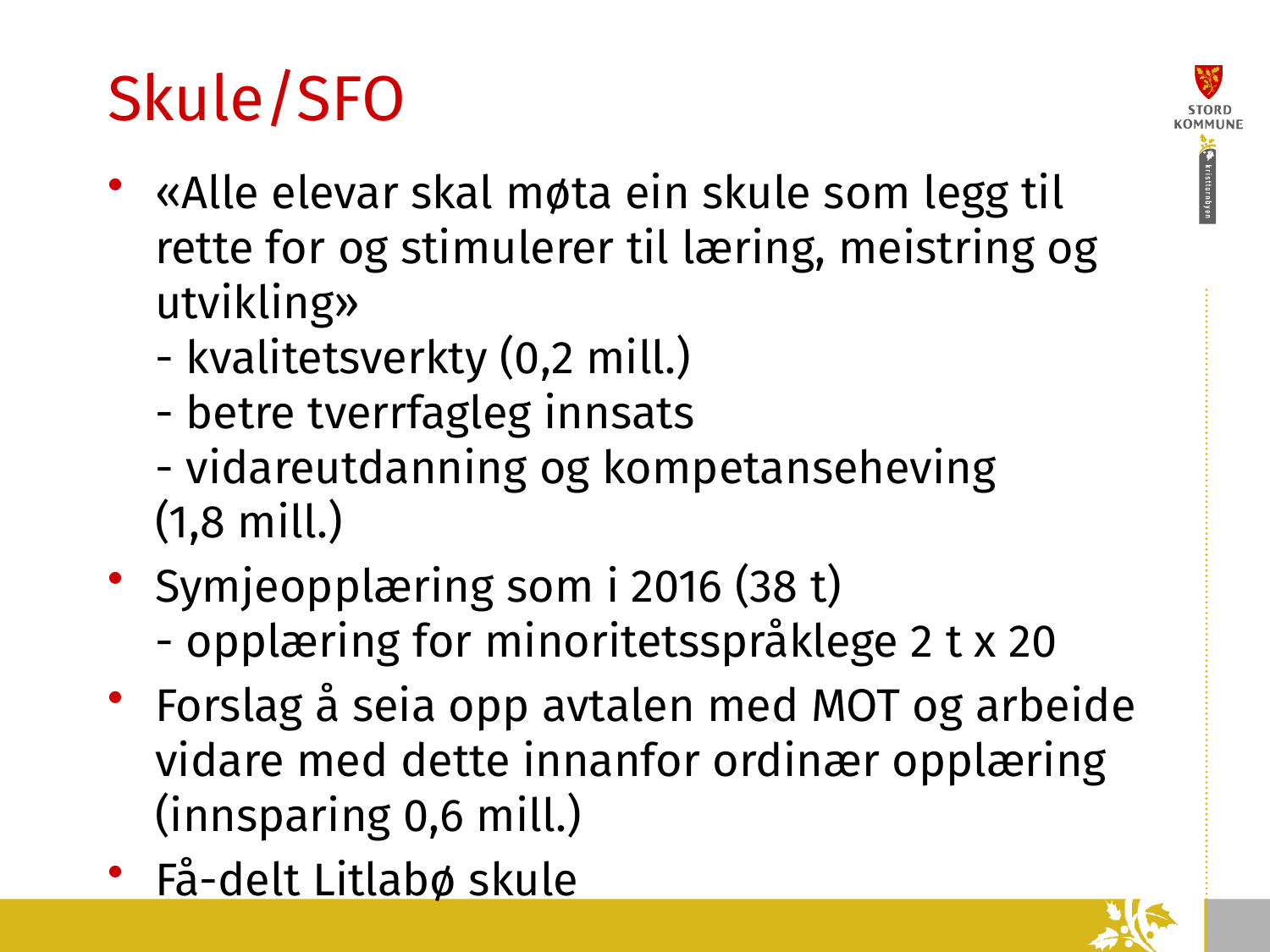

# Skule/SFO
«Alle elevar skal møta ein skule som legg til rette for og stimulerer til læring, meistring og utvikling»
- kvalitetsverkty (0,2 mill.)
- betre tverrfagleg innsats
- vidareutdanning og kompetanseheving
(1,8 mill.)
Symjeopplæring som i 2016 (38 t)
- opplæring for minoritetsspråklege 2 t x 20
Forslag å seia opp avtalen med MOT og arbeide vidare med dette innanfor ordinær opplæring (innsparing 0,6 mill.)
Få-delt Litlabø skule